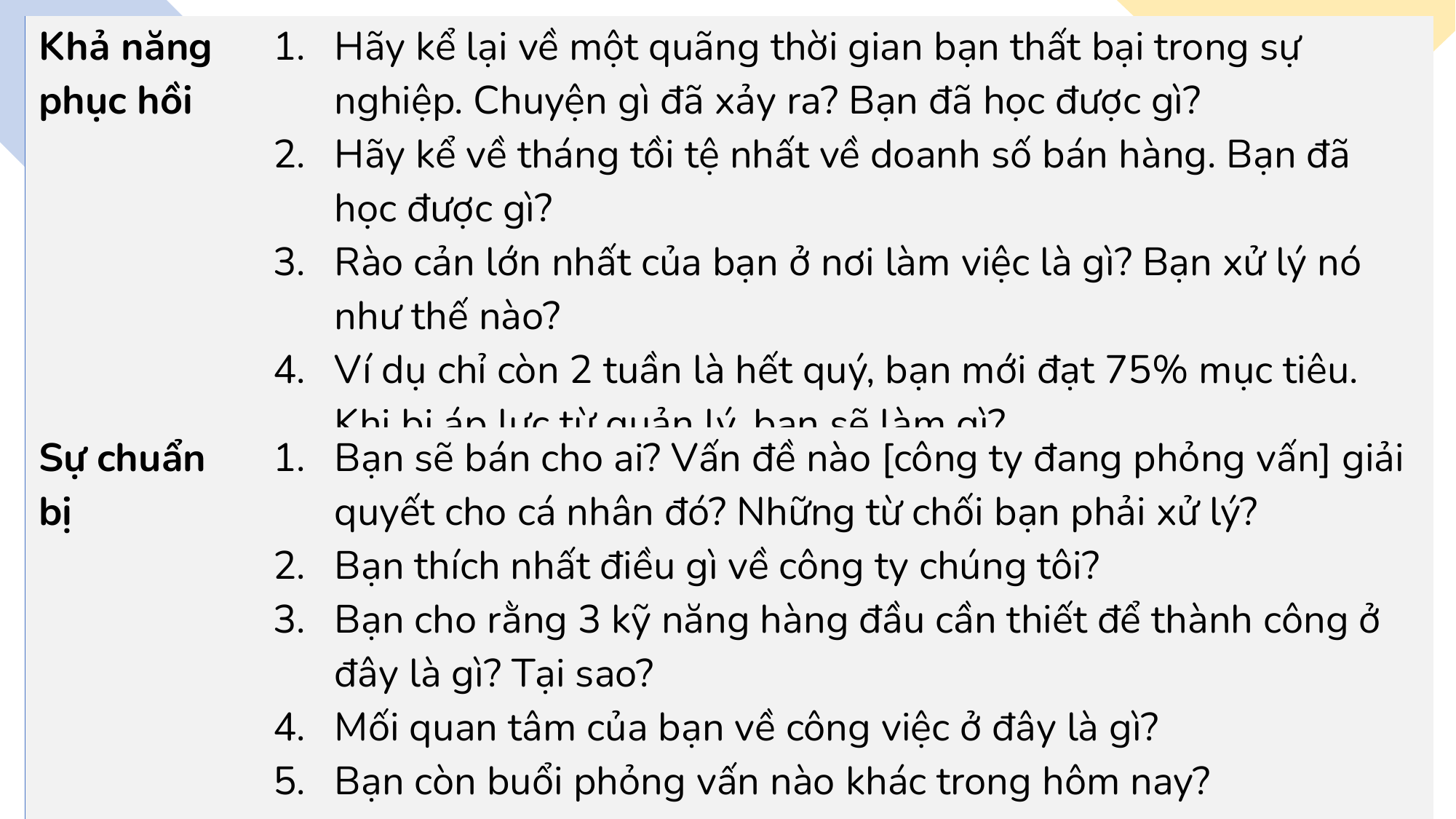

| Khả năng phục hồi | Hãy kể lại về một quãng thời gian bạn thất bại trong sự nghiệp. Chuyện gì đã xảy ra? Bạn đã học được gì? Hãy kể về tháng tồi tệ nhất về doanh số bán hàng. Bạn đã học được gì? Rào cản lớn nhất của bạn ở nơi làm việc là gì? Bạn xử lý nó như thế nào? Ví dụ chỉ còn 2 tuần là hết quý, bạn mới đạt 75% mục tiêu. Khi bị áp lực từ quản lý, bạn sẽ làm gì? |
| --- | --- |
| Sự chuẩn bị | Bạn sẽ bán cho ai? Vấn đề nào [công ty đang phỏng vấn] giải quyết cho cá nhân đó? Những từ chối bạn phải xử lý? Bạn thích nhất điều gì về công ty chúng tôi? Bạn cho rằng 3 kỹ năng hàng đầu cần thiết để thành công ở đây là gì? Tại sao? Mối quan tâm của bạn về công việc ở đây là gì? Bạn còn buổi phỏng vấn nào khác trong hôm nay? |